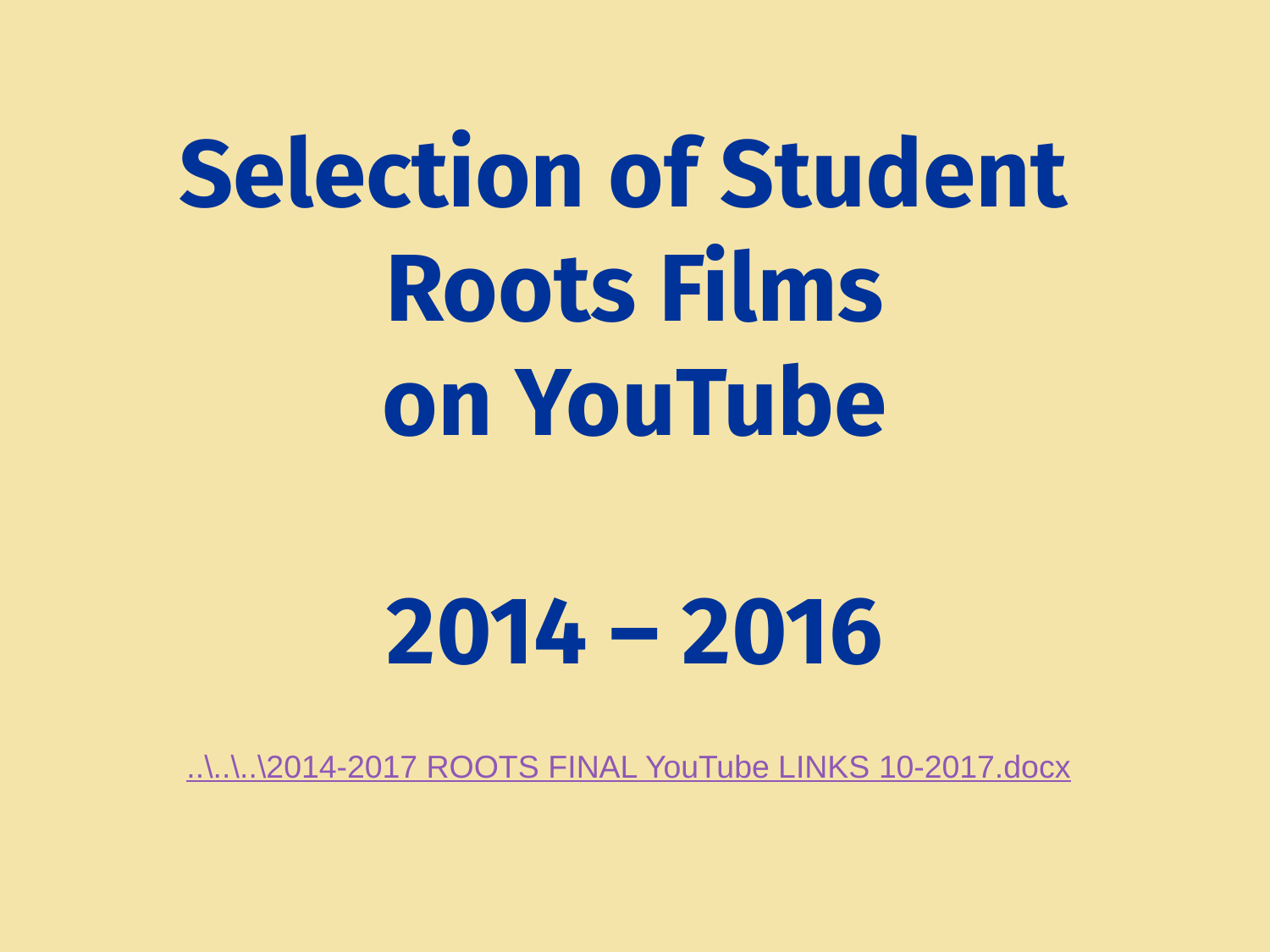

Selection of Student
Roots Films
on YouTube

2014 – 2016
..\..\..\2014-2017 ROOTS FINAL YouTube LINKS 10-2017.docx